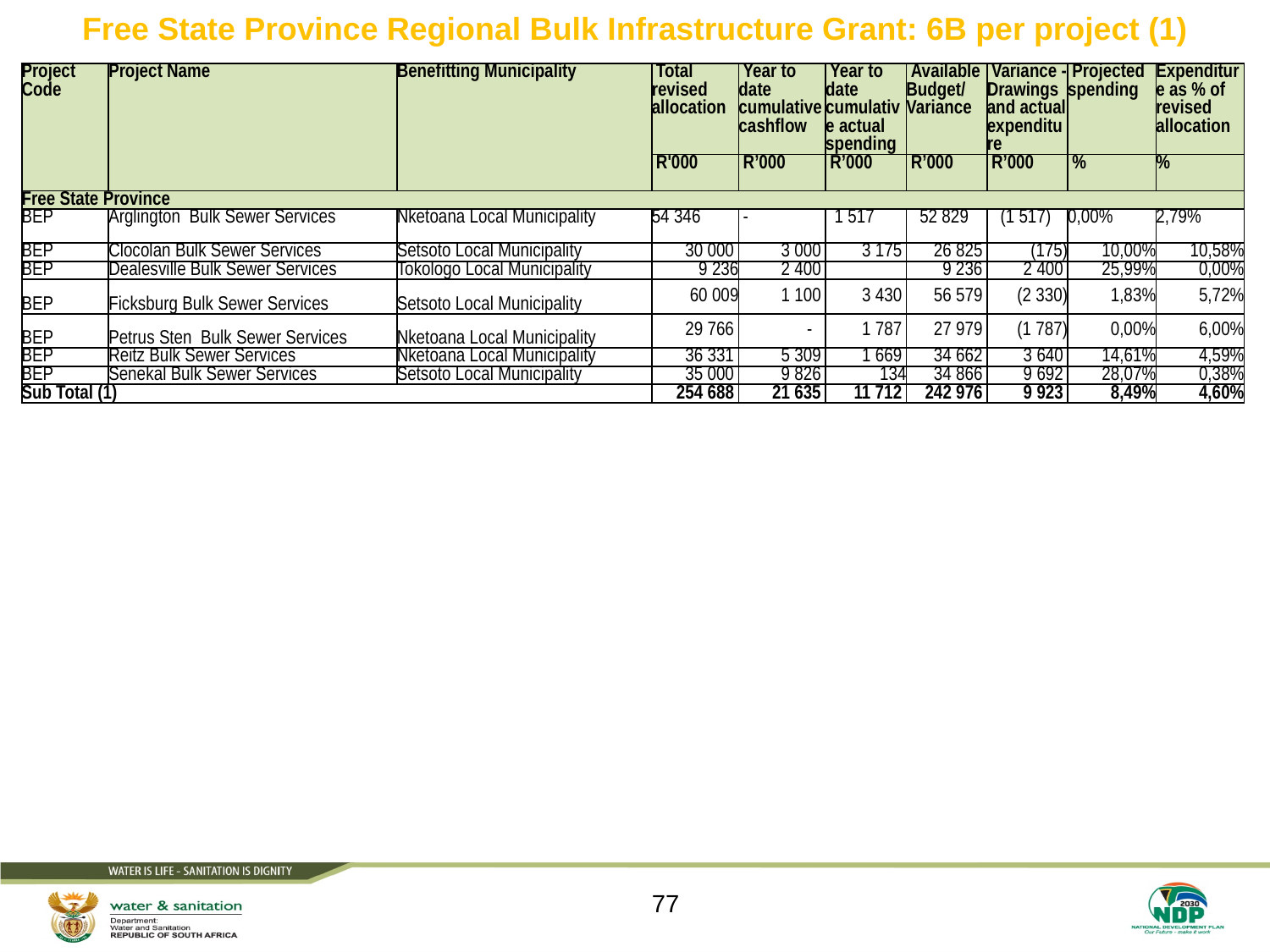

# Free State Province Regional Bulk Infrastructure Grant: 6B per project (1)
| Project Code | Project Name | Benefitting Municipality | Total revised allocation | Year to date cumulative cashflow | Year to date cumulative actual spending | Available Budget/ Variance | Variance - Drawings and actual expenditure | Projected spending | Expenditure as % of revised allocation |
| --- | --- | --- | --- | --- | --- | --- | --- | --- | --- |
|  |  |  | R'000 | R’000 | R’000 | R’000 | R’000 | % | % |
| Free State Province |  |  |  |  |  |  |  |  |  |
| BEP | Arglington Bulk Sewer Services | Nketoana Local Municipality | 54 346 | - | 1 517 | 52 829 | (1 517) | 0,00% | 2,79% |
| BEP | Clocolan Bulk Sewer Services | Setsoto Local Municipality | 30 000 | 3 000 | 3 175 | 26 825 | (175) | 10,00% | 10,58% |
| BEP | Dealesville Bulk Sewer Services | Tokologo Local Municipality | 9 236 | 2 400 |  | 9 236 | 2 400 | 25,99% | 0,00% |
| BEP | Ficksburg Bulk Sewer Services | Setsoto Local Municipality | 60 009 | 1 100 | 3 430 | 56 579 | (2 330) | 1,83% | 5,72% |
| BEP | Petrus Sten Bulk Sewer Services | Nketoana Local Municipality | 29 766 | - | 1 787 | 27 979 | (1 787) | 0,00% | 6,00% |
| BEP | Reitz Bulk Sewer Services | Nketoana Local Municipality | 36 331 | 5 309 | 1 669 | 34 662 | 3 640 | 14,61% | 4,59% |
| BEP | Senekal Bulk Sewer Services | Setsoto Local Municipality | 35 000 | 9 826 | 134 | 34 866 | 9 692 | 28,07% | 0,38% |
| Sub Total (1) |  |  | 254 688 | 21 635 | 11 712 | 242 976 | 9 923 | 8,49% | 4,60% |
77